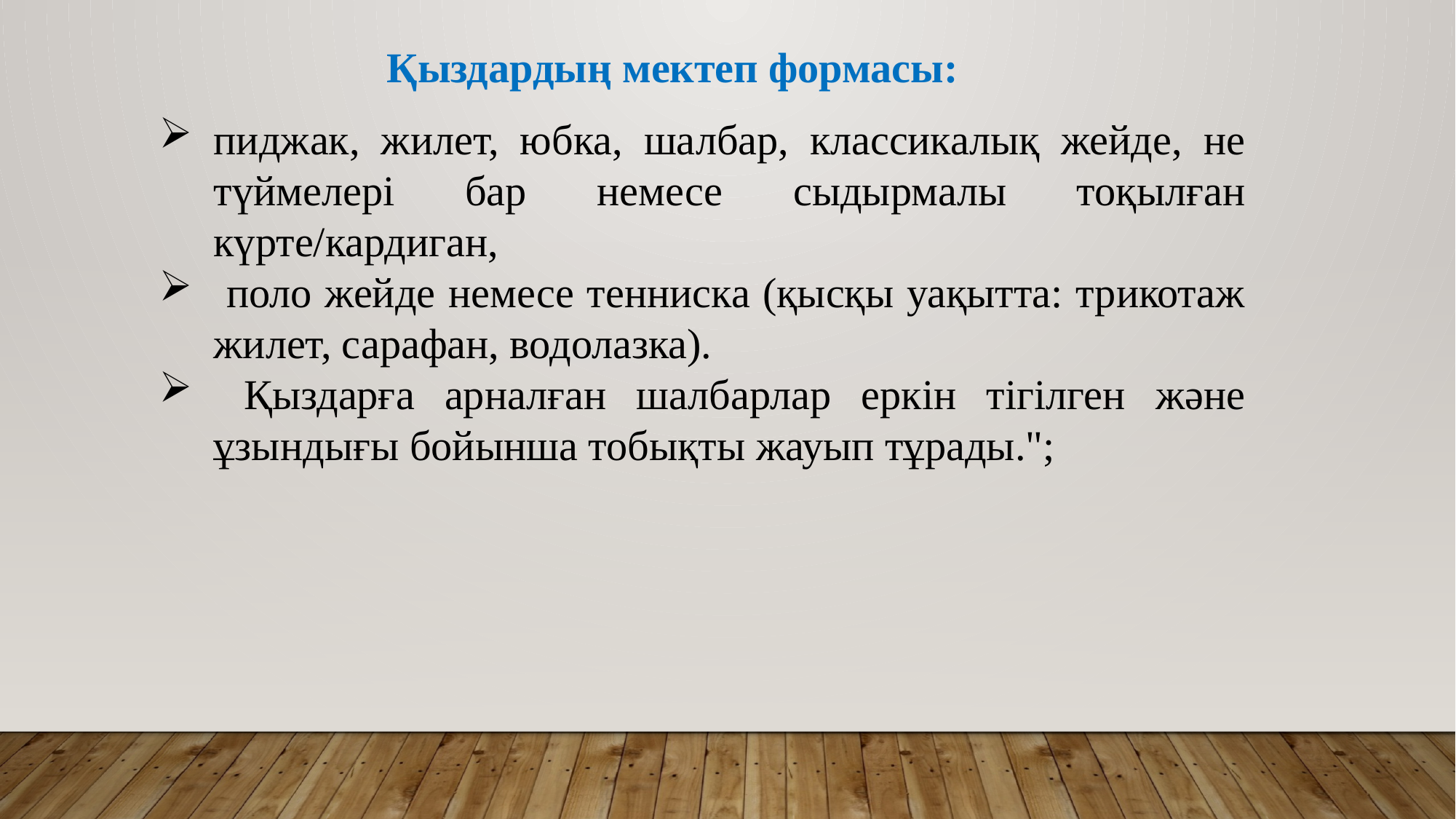

Қыздардың мектеп формасы:
пиджак, жилет, юбка, шалбар, классикалық жейде, не түймелері бар немесе сыдырмалы тоқылған күрте/кардиган,
 поло жейде немесе тенниска (қысқы уақытта: трикотаж жилет, сарафан, водолазка).
 Қыздарға арналған шалбарлар еркін тігілген және ұзындығы бойынша тобықты жауып тұрады.";